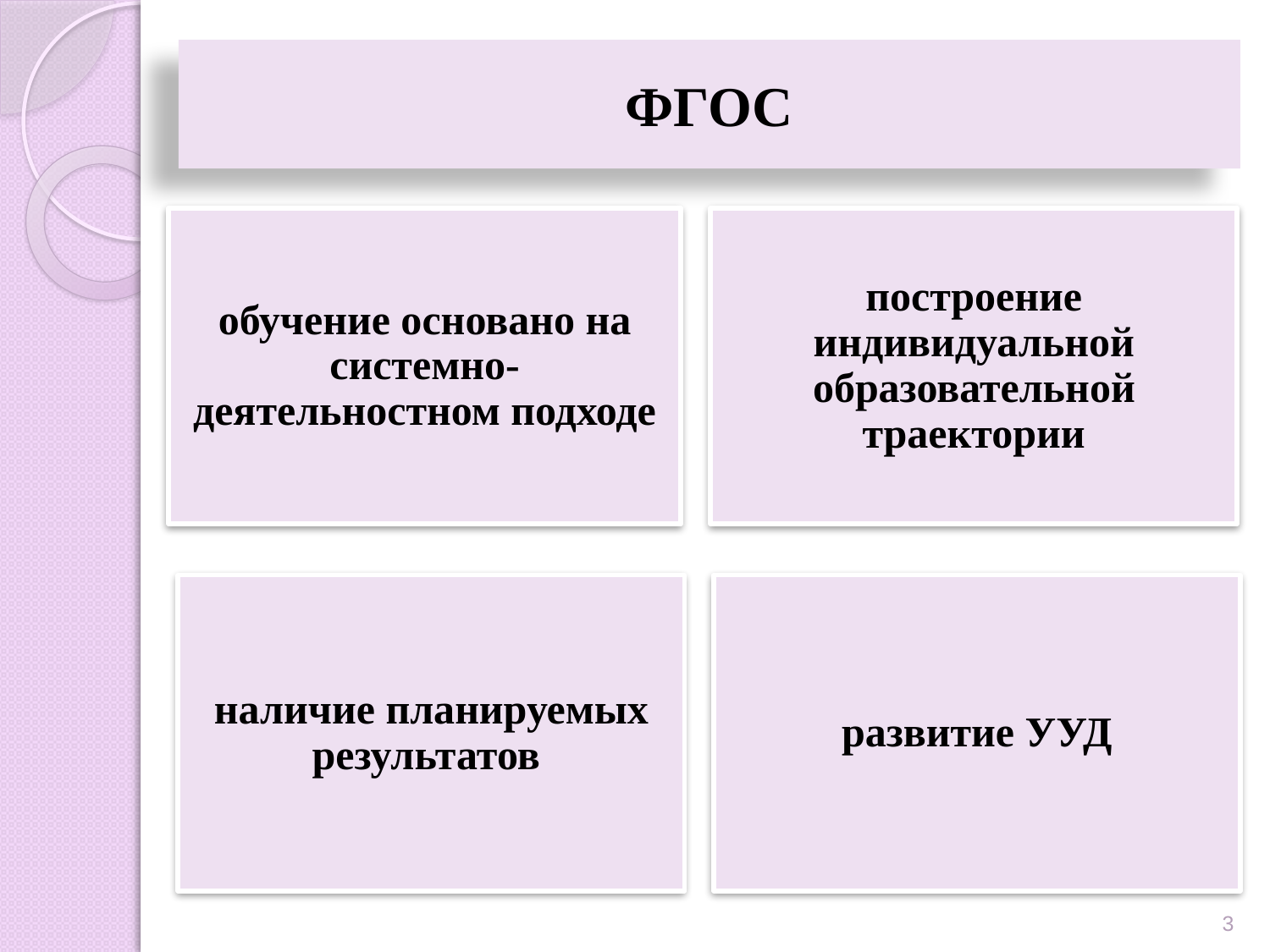

# ФГОС

обучение основано на системно-деятельностном подходе
построение индивидуальной образовательной траектории
наличие планируемых результатов
развитие УУД
3